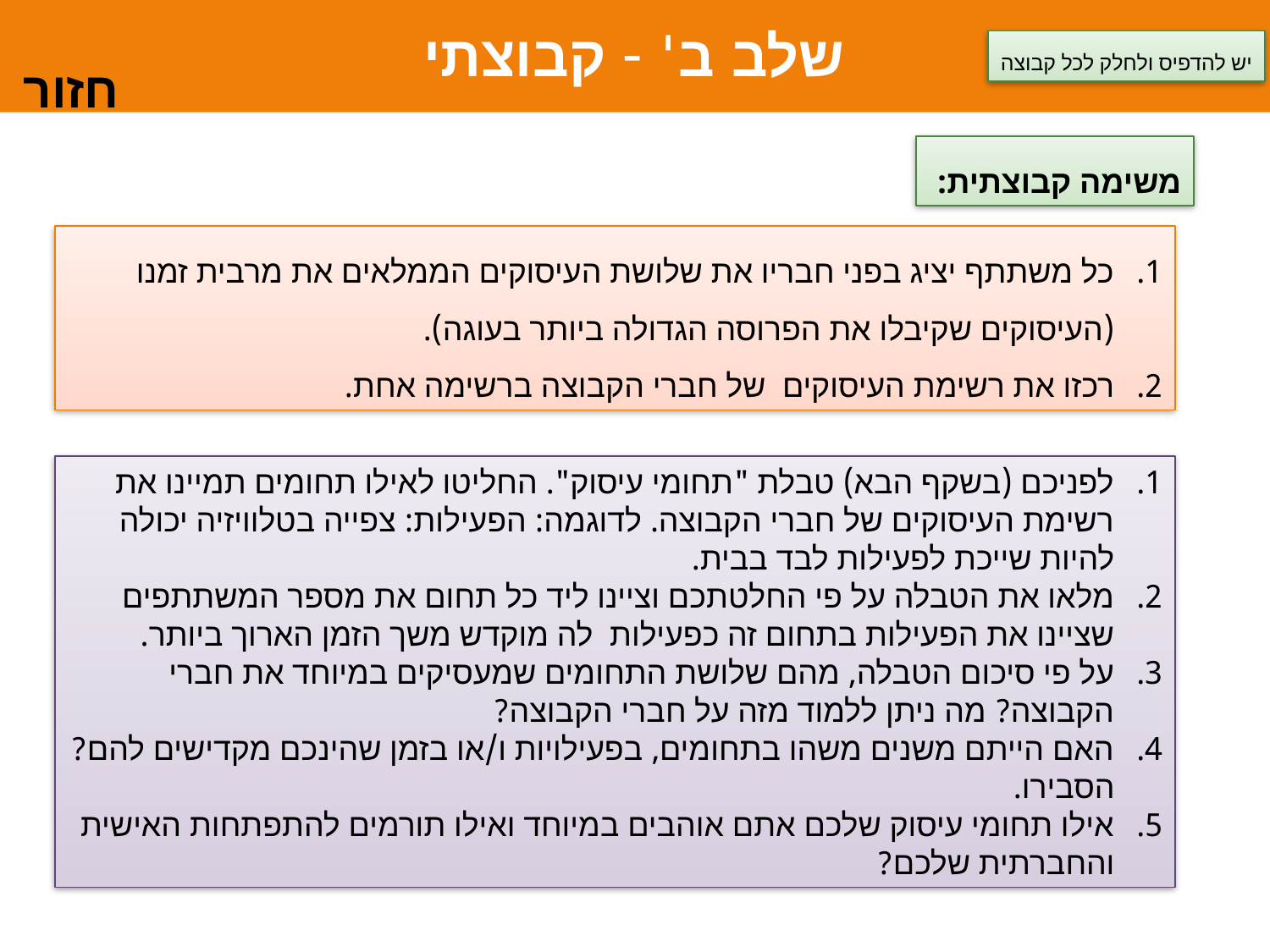

חזור
שלב ב' - קבוצתי
יש להדפיס ולחלק לכל קבוצה
משימה קבוצתית:
כל משתתף יציג בפני חבריו את שלושת העיסוקים הממלאים את מרבית זמנו (העיסוקים שקיבלו את הפרוסה הגדולה ביותר בעוגה).
רכזו את רשימת העיסוקים  של חברי הקבוצה ברשימה אחת.
לפניכם (בשקף הבא) טבלת "תחומי עיסוק". החליטו לאילו תחומים תמיינו את  רשימת העיסוקים של חברי הקבוצה. לדוגמה: הפעילות: צפייה בטלוויזיה יכולה להיות שייכת לפעילות לבד בבית.
מלאו את הטבלה על פי החלטתכם וציינו ליד כל תחום את מספר המשתתפים  שציינו את הפעילות בתחום זה כפעילות  לה מוקדש משך הזמן הארוך ביותר.
על פי סיכום הטבלה, מהם שלושת התחומים שמעסיקים במיוחד את חברי הקבוצה? מה ניתן ללמוד מזה על חברי הקבוצה?
האם הייתם משנים משהו בתחומים, בפעילויות ו/או בזמן שהינכם מקדישים להם? הסבירו.
אילו תחומי עיסוק שלכם אתם אוהבים במיוחד ואילו תורמים להתפתחות האישית והחברתית שלכם?